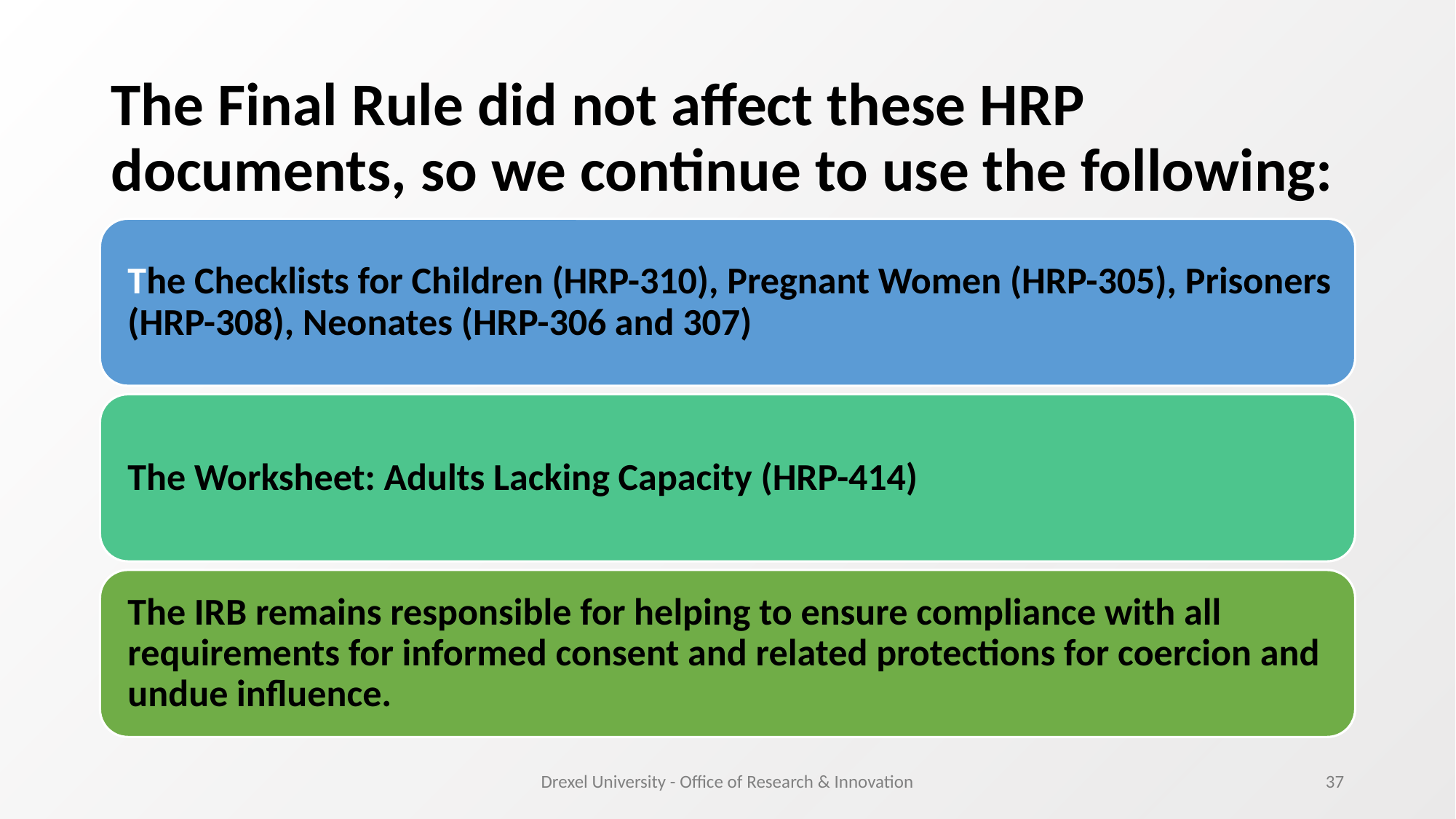

# The Final Rule did not affect these HRP documents, so we continue to use the following:
The Checklists for Children (HRP-310), Pregnant Women (HRP-305), Prisoners (HRP-308), Neonates (HRP-306 and 307)
The Worksheet: Adults Lacking Capacity (HRP-414)
The IRB remains responsible for helping to ensure compliance with all requirements for informed consent and related protections for coercion and undue influence.
Drexel University - Office of Research & Innovation
37